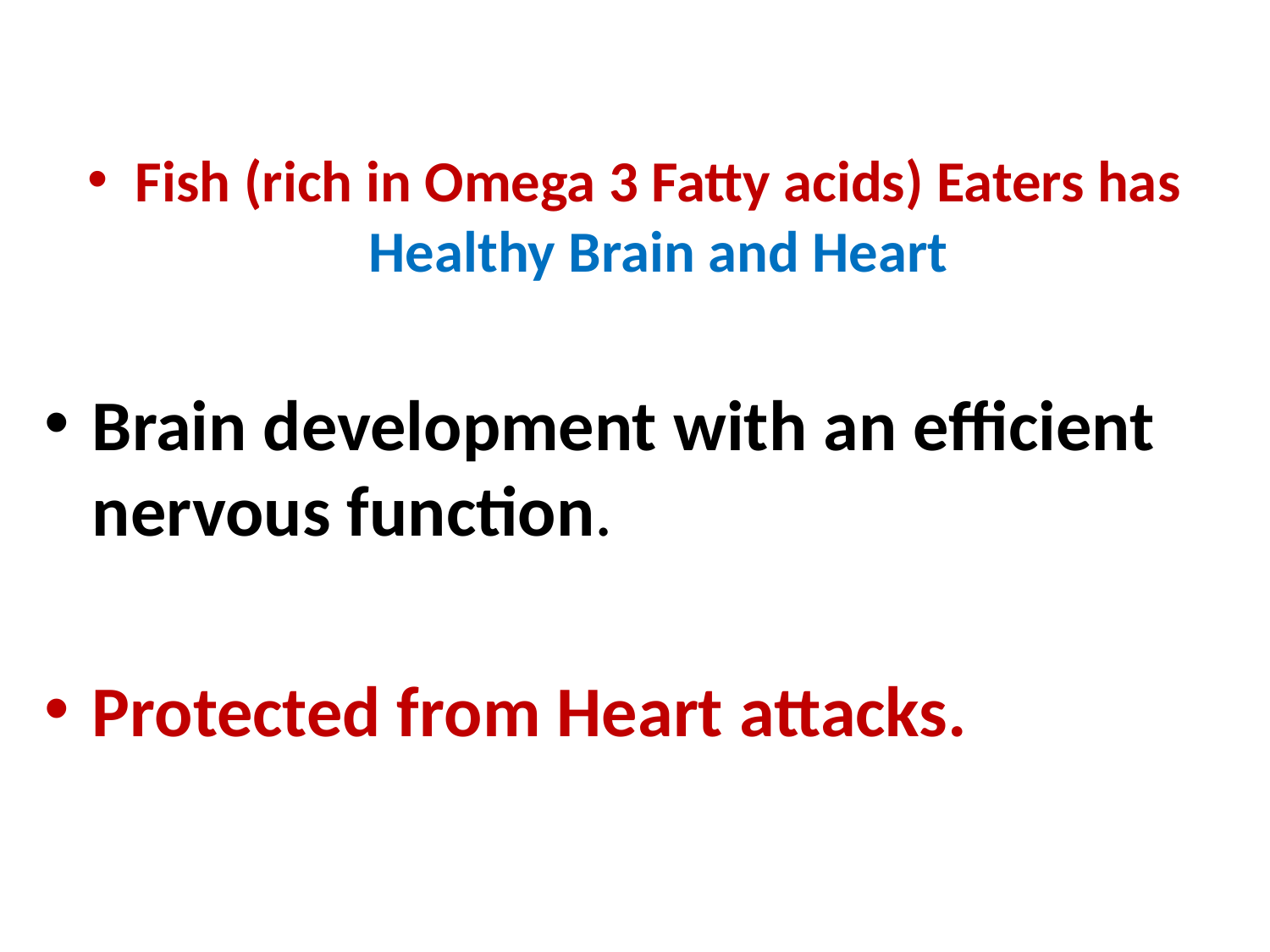

Fish (rich in Omega 3 Fatty acids) Eaters has Healthy Brain and Heart

Brain development with an efficient nervous function.

Protected from Heart attacks.